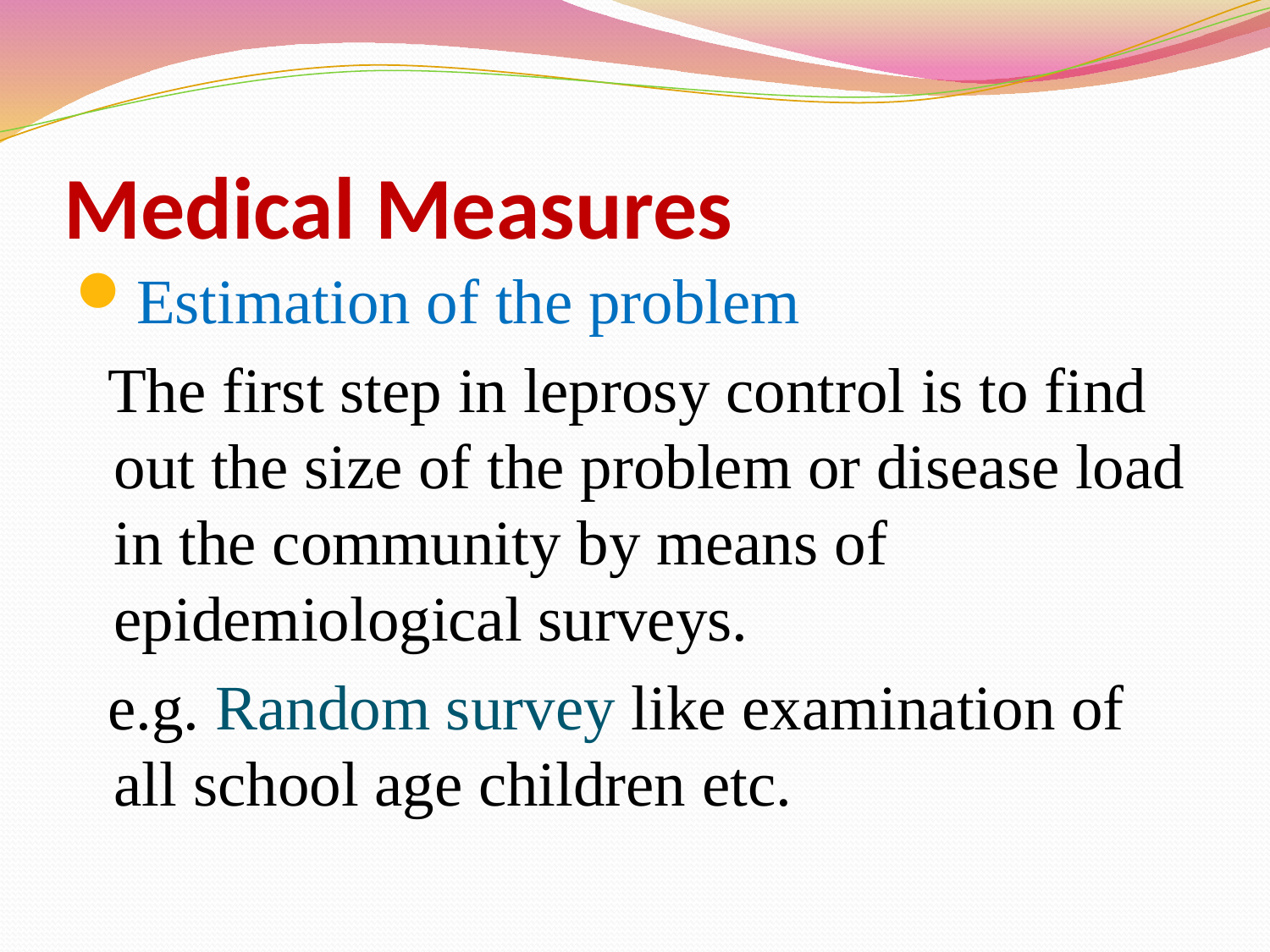

# Medical Measures
Estimation of the problem
  The first step in leprosy control is to find out the size of the problem or disease load in the community by means of epidemiological surveys.
  e.g. Random survey like examination of all school age children etc.